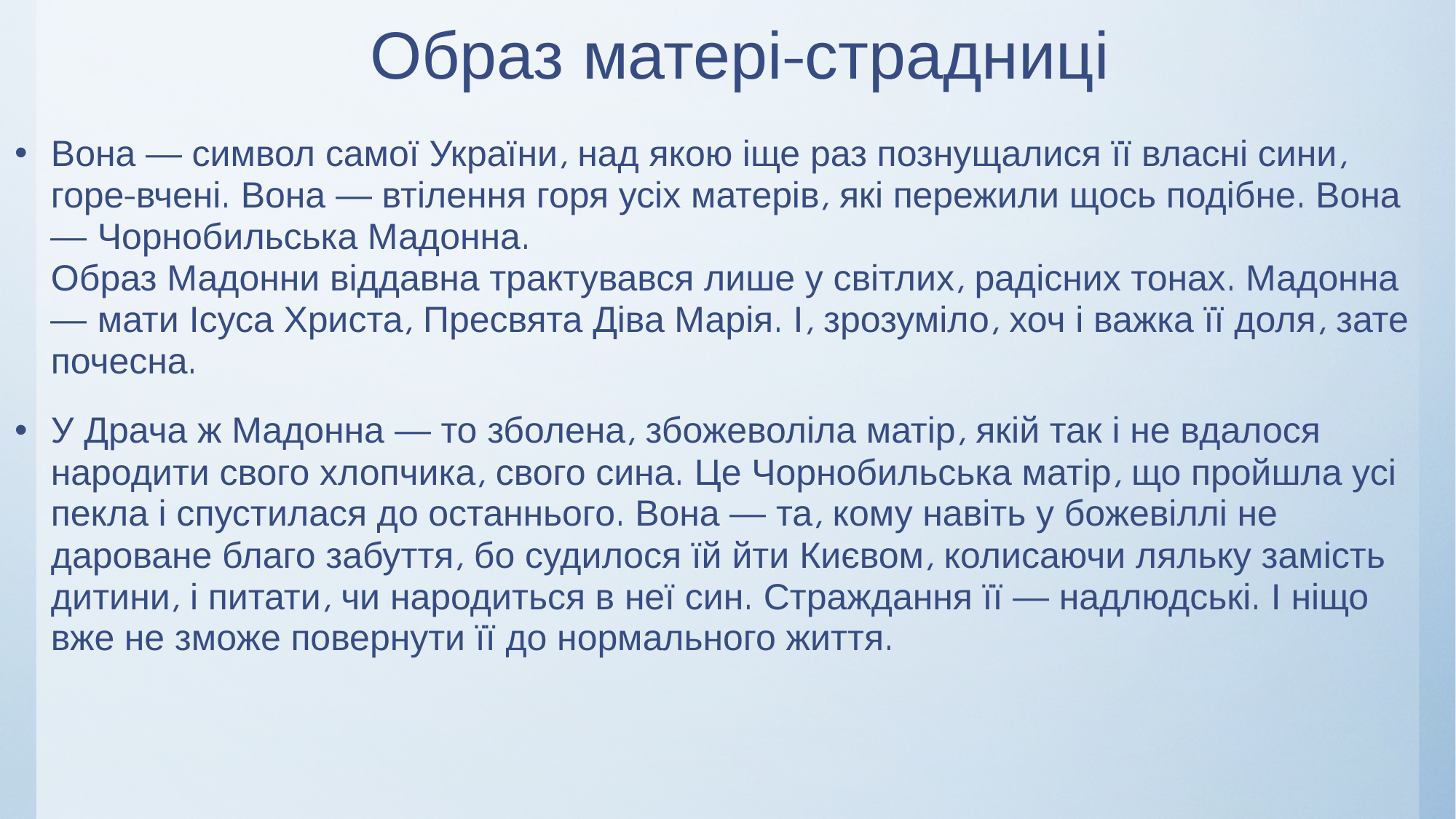

# Образ матері-страдниці
Вона — символ самої України, над якою іще раз познущалися її власні сини, горе-вчені. Вона — втілення горя усіх матерів, які пережили щось подібне. Вона — Чорнобильська Мадонна.
Образ Мадонни віддавна трактувався лише у світлих, радісних тонах. Мадонна — мати Ісуса Христа, Пресвята Діва Марія. І, зрозуміло, хоч і важка її доля, зате почесна.
У Драча ж Мадонна — то зболена, збожеволіла матір, якій так і не вдалося народити свого хлопчика, свого сина. Це Чорнобильська матір, що пройшла усі пекла і спустилася до останнього. Вона — та, кому навіть у божевіллі не дароване благо забуття, бо судилося їй йти Києвом, колисаючи ляльку замість дитини, і питати, чи народиться в неї син. Страждання її — надлюдські. І ніщо вже не зможе повернути її до нормального життя.